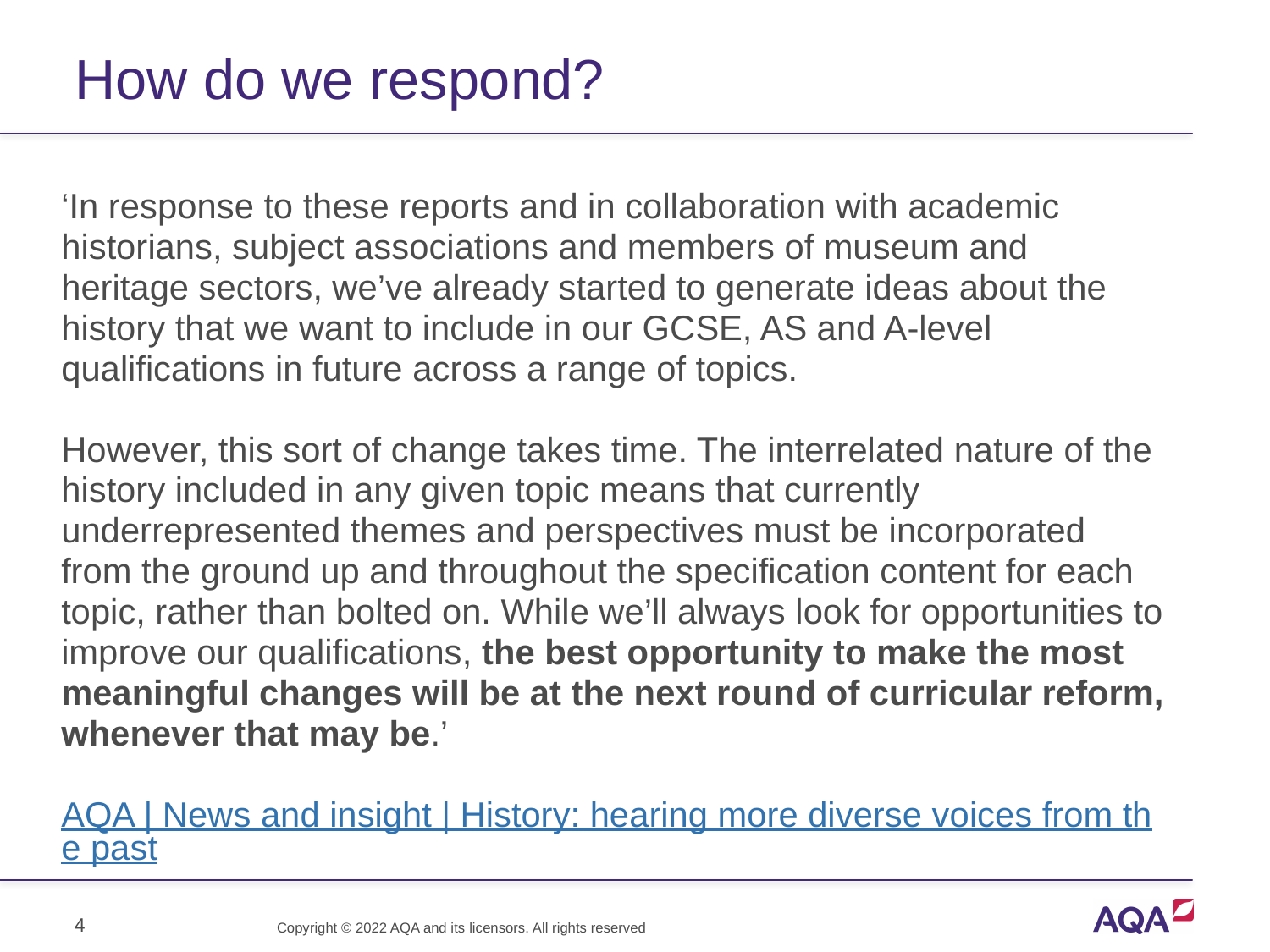

# How do we respond?
‘In response to these reports and in collaboration with academic historians, subject associations and members of museum and heritage sectors, we’ve already started to generate ideas about the history that we want to include in our GCSE, AS and A-level qualifications in future across a range of topics.

However, this sort of change takes time. The interrelated nature of the history included in any given topic means that currently underrepresented themes and perspectives must be incorporated from the ground up and throughout the specification content for each topic, rather than bolted on. While we’ll always look for opportunities to improve our qualifications, the best opportunity to make the most meaningful changes will be at the next round of curricular reform, whenever that may be.’

AQA | News and insight | History: hearing more diverse voices from the past

4
Copyright © 2022 AQA and its licensors. All rights reserved